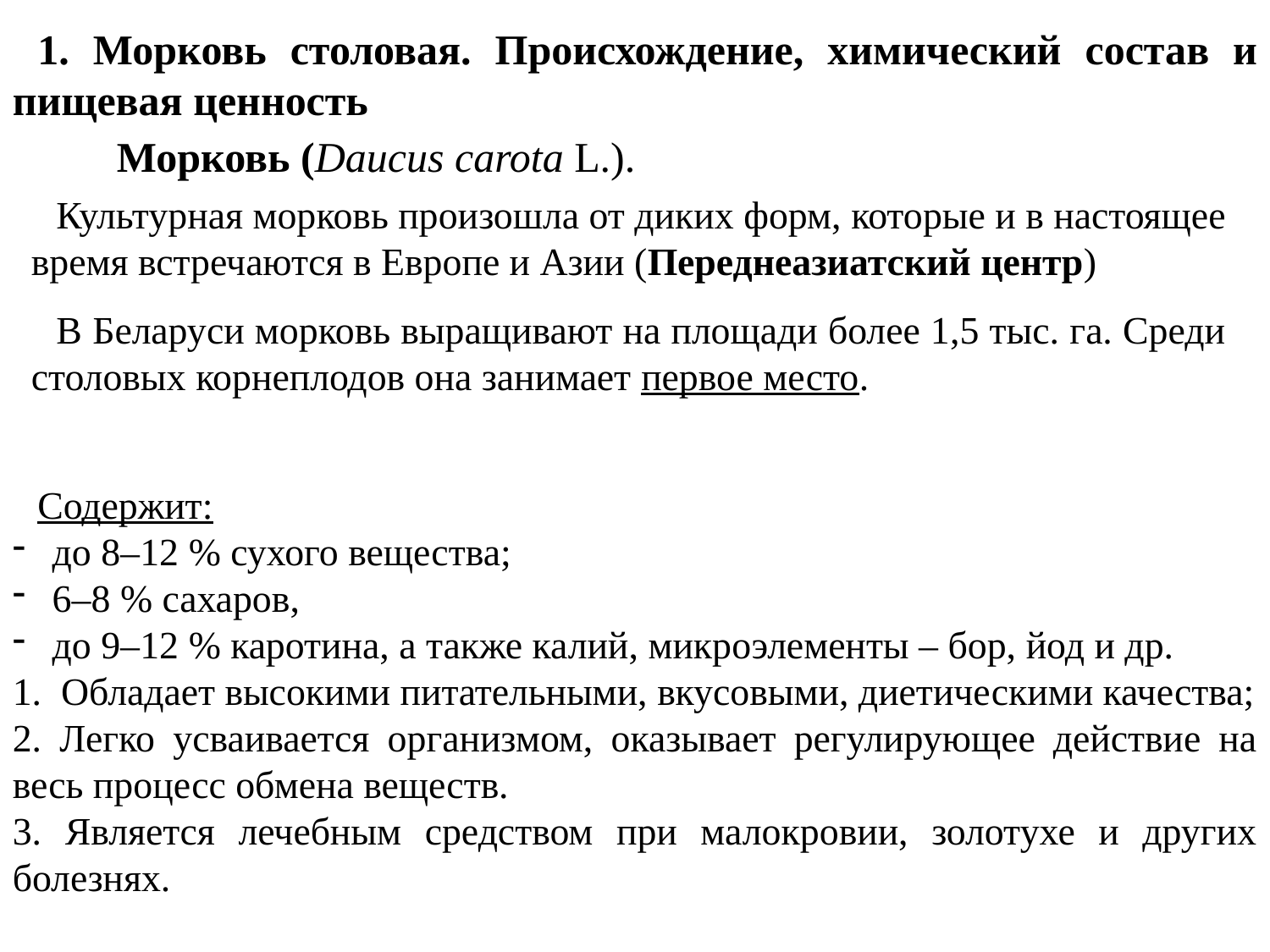

1. Морковь столовая. Происхождение, химический состав и пищевая ценность
Морковь (Daucus carota L.).
Культурная морковь произошла от диких форм, которые и в настоящее время встречаются в Европе и Азии (Переднеазиатский центр)

В Беларуси морковь выращивают на площади более 1,5 тыс. га. Среди столовых корнеплодов она занимает первое место.
Содержит:
до 8–12 % сухого вещества;
6–8 % сахаров,
до 9–12 % каротина, а также калий, микроэлементы – бор, йод и др.
1.  Обладает высокими питательными, вкусовыми, диетическими качества;
2. Легко усваивается организмом, оказывает регулирующее действие на весь процесс обмена веществ.
3. Является лечебным средством при малокровии, золотухе и других болезнях.